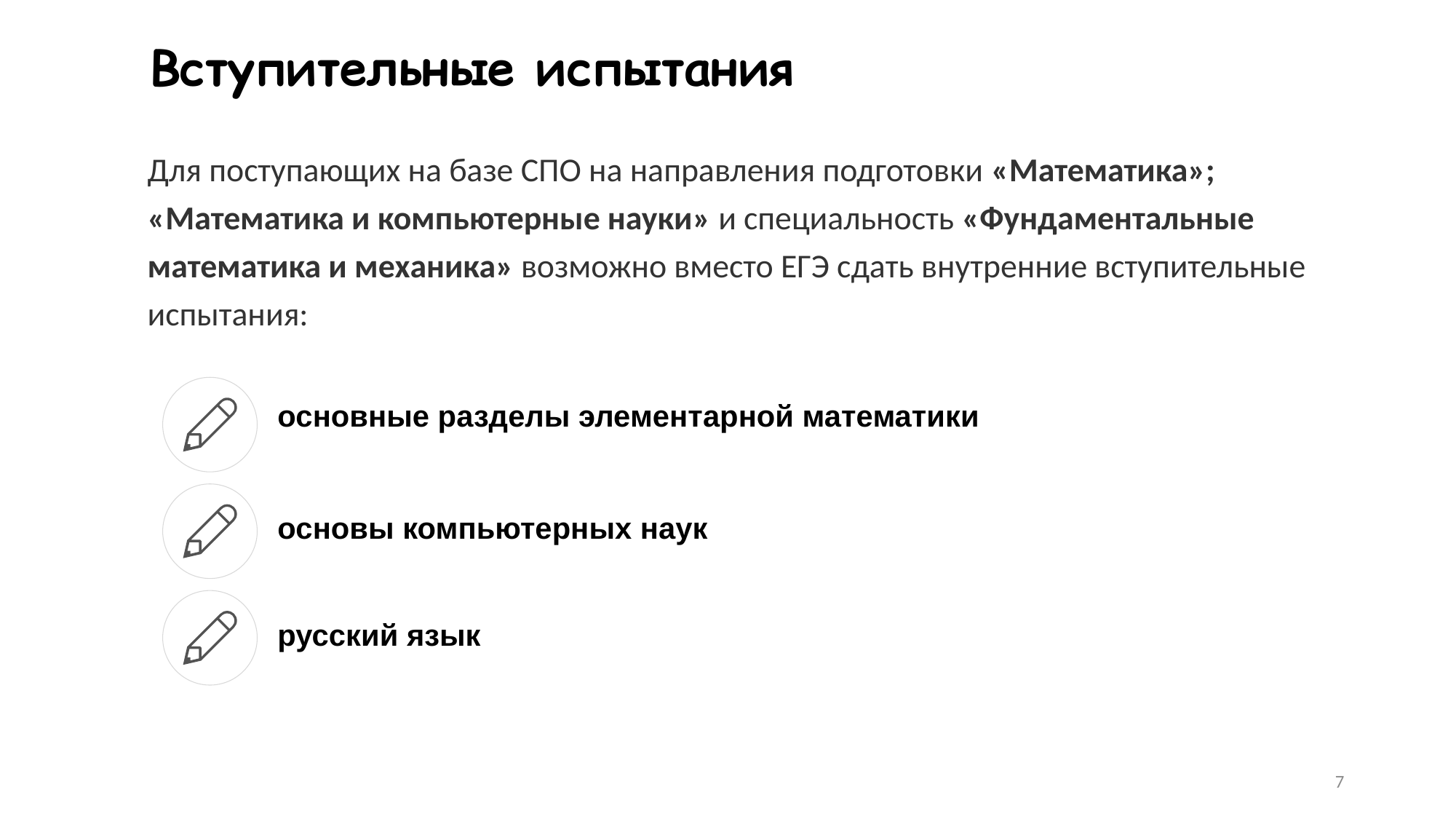

# Вступительные испытания
Для поступающих на базе СПО на направления подготовки «Математика»; «Математика и компьютерные науки» и специальность «Фундаментальные математика и механика» возможно вместо ЕГЭ сдать внутренние вступительные испытания:

основные разделы элементарной математики

основы компьютерных наук

русский язык
7